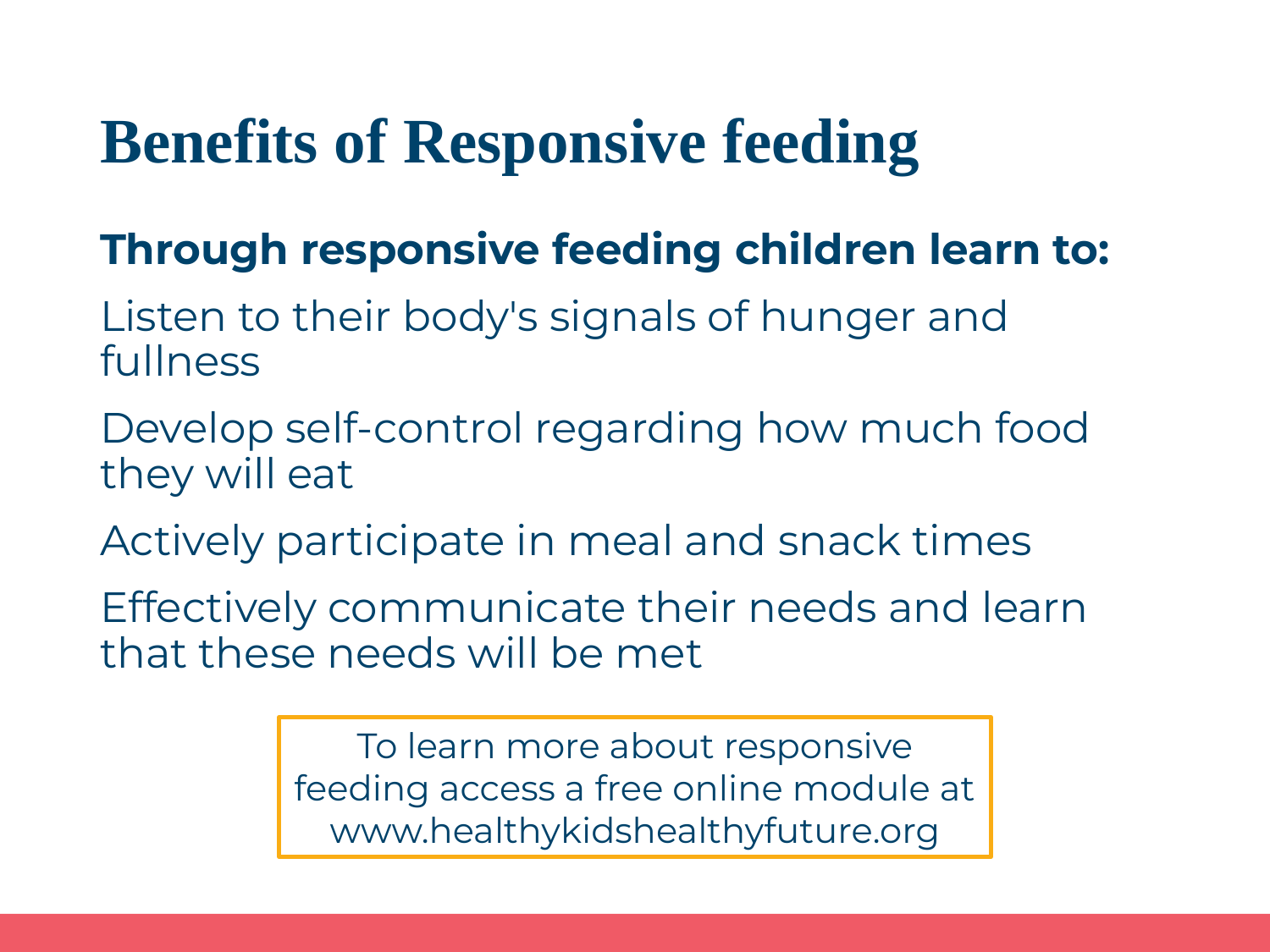

# Benefits of Responsive feeding
Through responsive feeding children learn to:
Listen to their body's signals of hunger and fullness
Develop self-control regarding how much food they will eat
Actively participate in meal and snack times
Effectively communicate their needs and learn that these needs will be met

To learn more about responsive feeding access a free online module at www.healthykidshealthyfuture.org